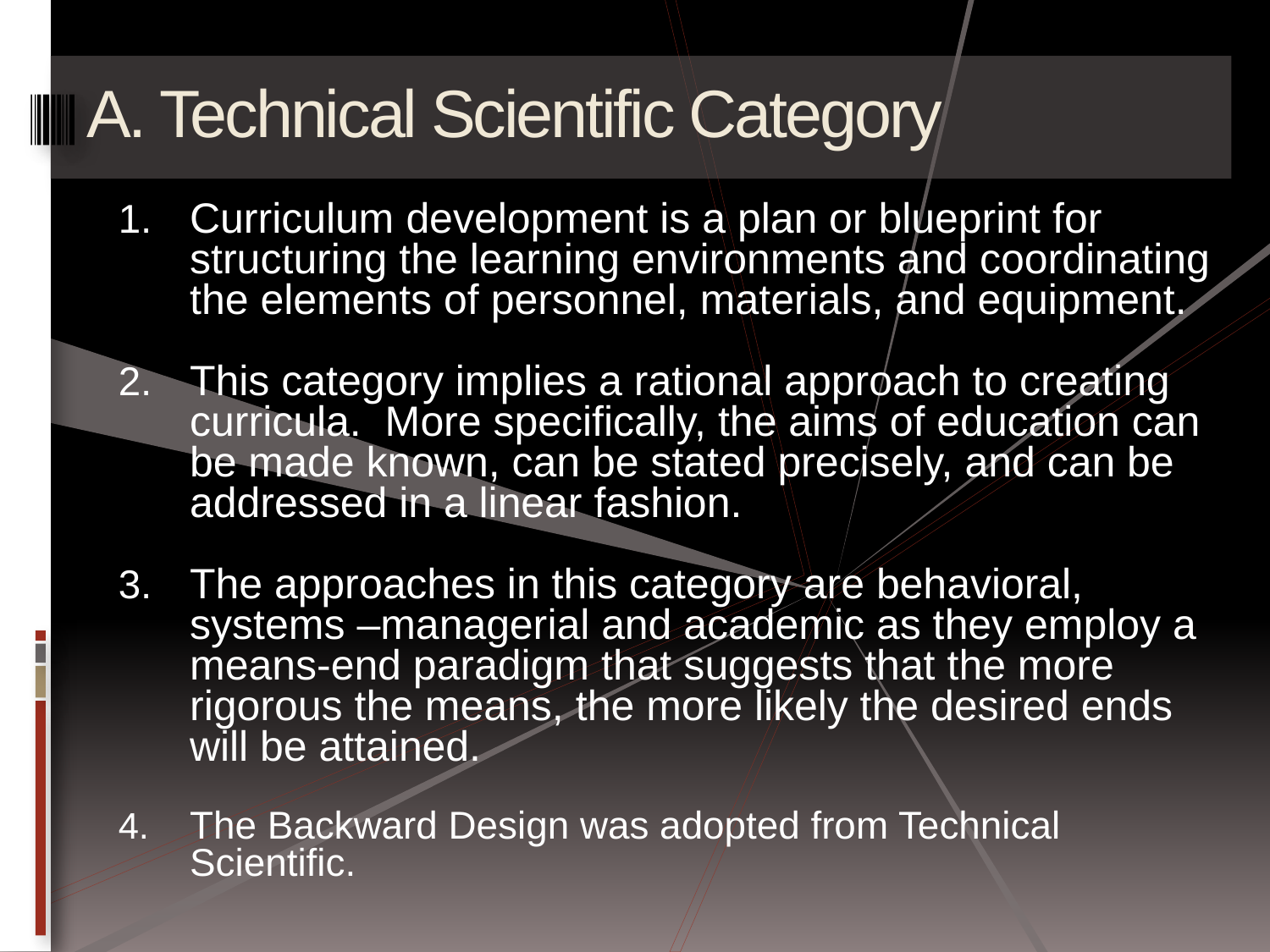

# A. Technical Scientific Category
Curriculum development is a plan or blueprint for structuring the learning environments and coordinating the elements of personnel, materials, and equipment.

This category implies a rational approach to creating curricula.  More specifically, the aims of education can be made known, can be stated precisely, and can be addressed in a linear fashion.

The approaches in this category are behavioral, systems –managerial and academic as they employ a means-end paradigm that suggests that the more rigorous the means, the more likely the desired ends will be attained.

The Backward Design was adopted from Technical Scientific.